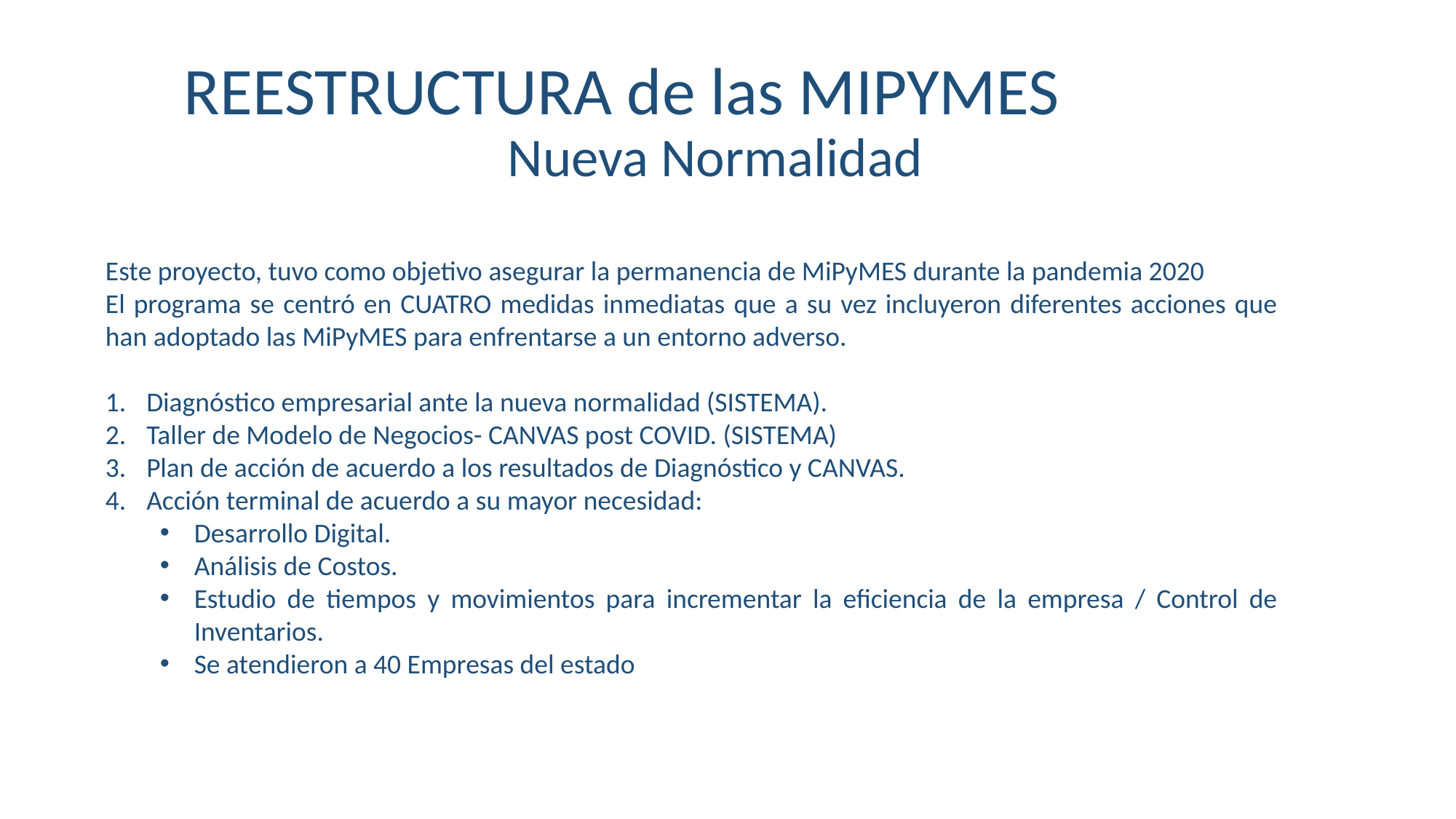

# REESTRUCTURA de las MIPYMES Nueva Normalidad
Este proyecto, tuvo como objetivo asegurar la permanencia de MiPyMES durante la pandemia 2020
El programa se centró en CUATRO medidas inmediatas que a su vez incluyeron diferentes acciones que han adoptado las MiPyMES para enfrentarse a un entorno adverso.

Diagnóstico empresarial ante la nueva normalidad (SISTEMA).
Taller de Modelo de Negocios- CANVAS post COVID. (SISTEMA)
Plan de acción de acuerdo a los resultados de Diagnóstico y CANVAS.
Acción terminal de acuerdo a su mayor necesidad:
Desarrollo Digital.
Análisis de Costos.
Estudio de tiempos y movimientos para incrementar la eficiencia de la empresa / Control de Inventarios.
Se atendieron a 40 Empresas del estado